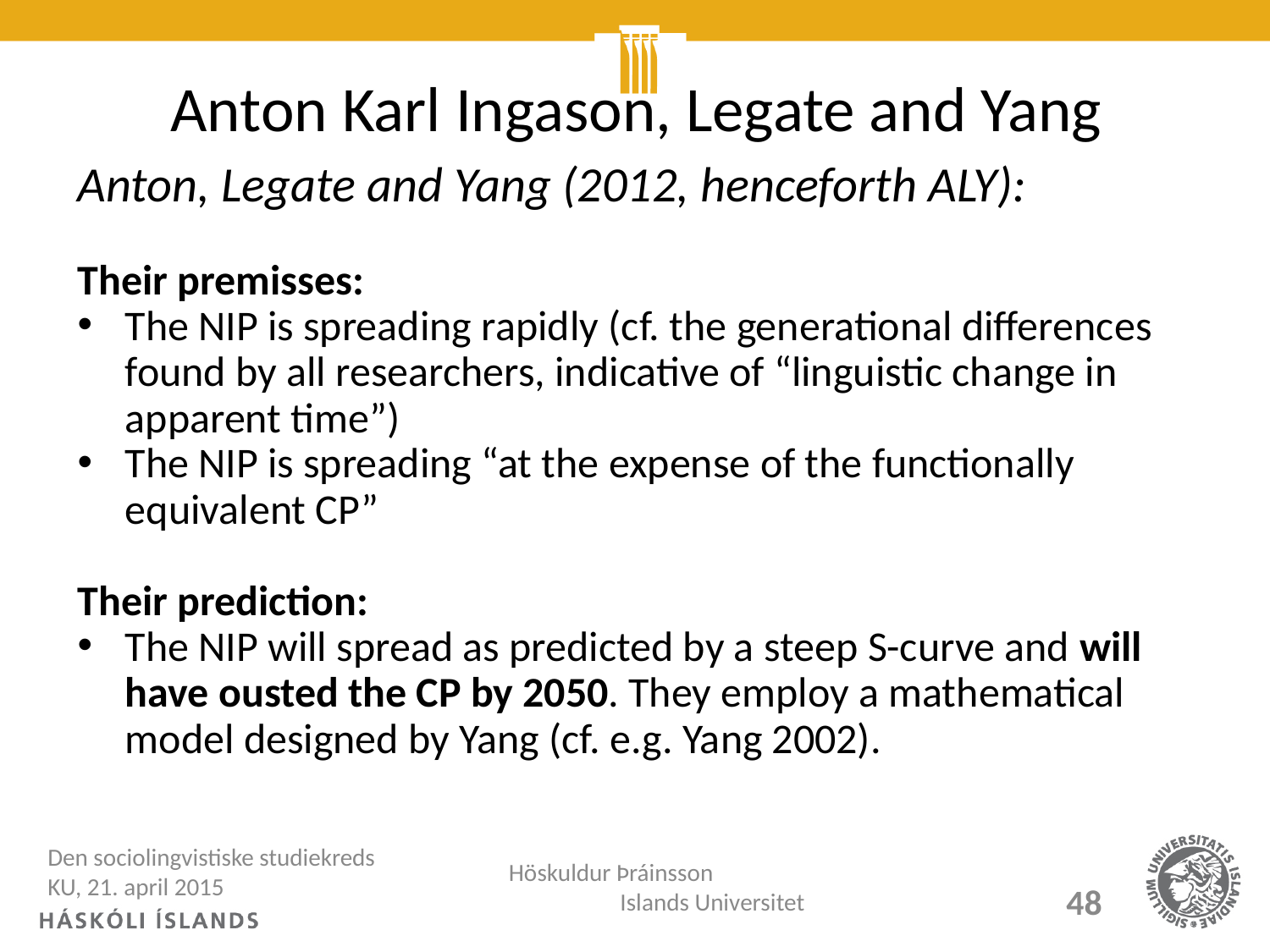

# Anton Karl Ingason, Legate and Yang
Anton, Legate and Yang (2012, henceforth ALY):

Their premisses:
The NIP is spreading rapidly (cf. the generational differences found by all researchers, indicative of “linguistic change in apparent time”)
The NIP is spreading “at the expense of the functionally equivalent CP”

Their prediction:
The NIP will spread as predicted by a steep S-curve and will have ousted the CP by 2050. They employ a mathematical model designed by Yang (cf. e.g. Yang 2002).

Den sociolingvistiske studiekreds KU, 21. april 2015
Höskuldur Þráinsson                                      Islands Universitet
48